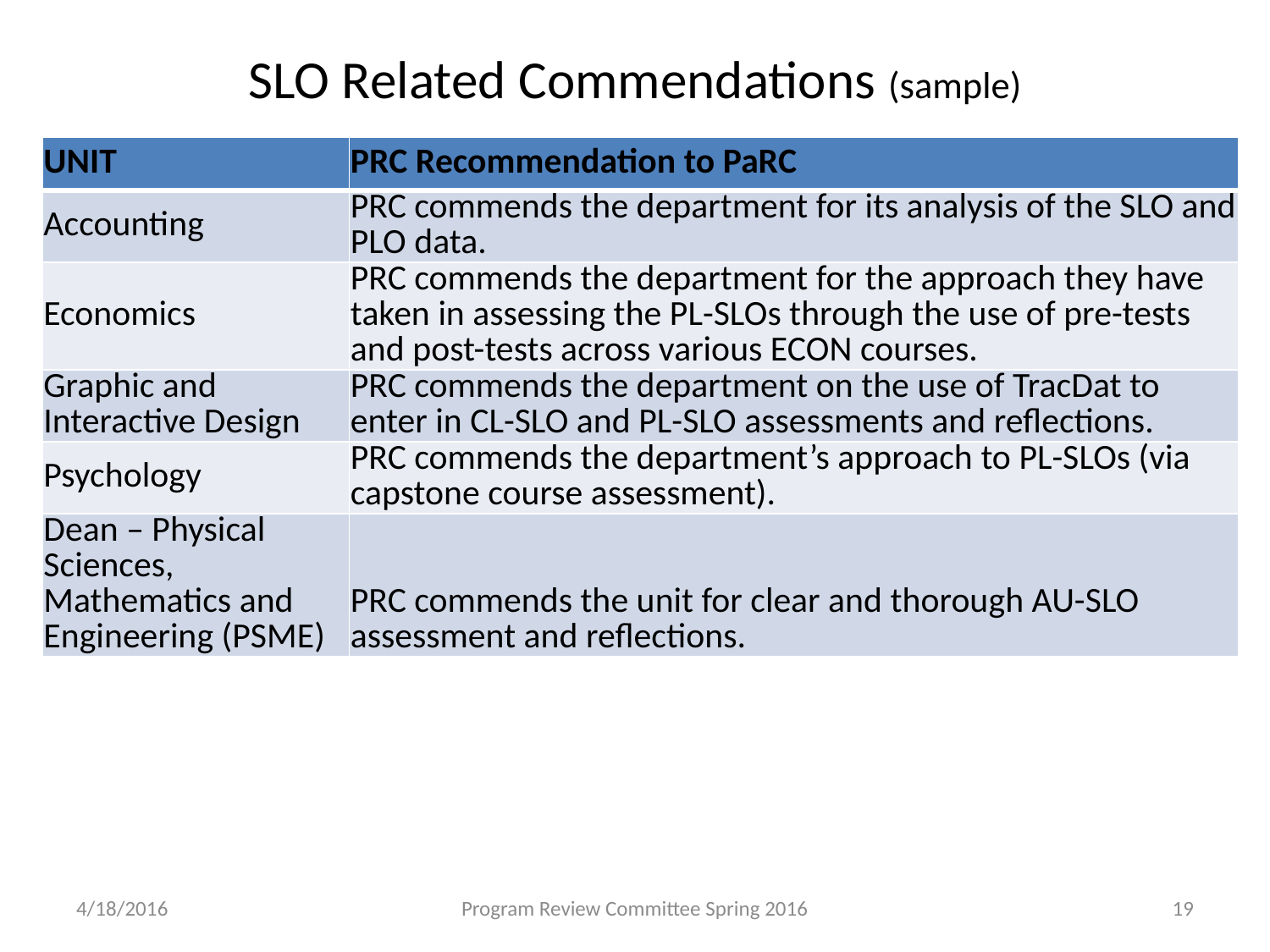

# SLO Related Commendations (sample)
| UNIT | PRC Recommendation to PaRC |
| --- | --- |
| Accounting | PRC commends the department for its analysis of the SLO and PLO data. |
| Economics | PRC commends the department for the approach they have taken in assessing the PL-SLOs through the use of pre-tests and post-tests across various ECON courses. |
| Graphic and Interactive Design | PRC commends the department on the use of TracDat to enter in CL-SLO and PL-SLO assessments and reflections. |
| Psychology | PRC commends the department’s approach to PL-SLOs (via capstone course assessment). |
| Dean – Physical Sciences, Mathematics and Engineering (PSME) | PRC commends the unit for clear and thorough AU-SLO assessment and reflections. |
4/18/2016
Program Review Committee Spring 2016
19